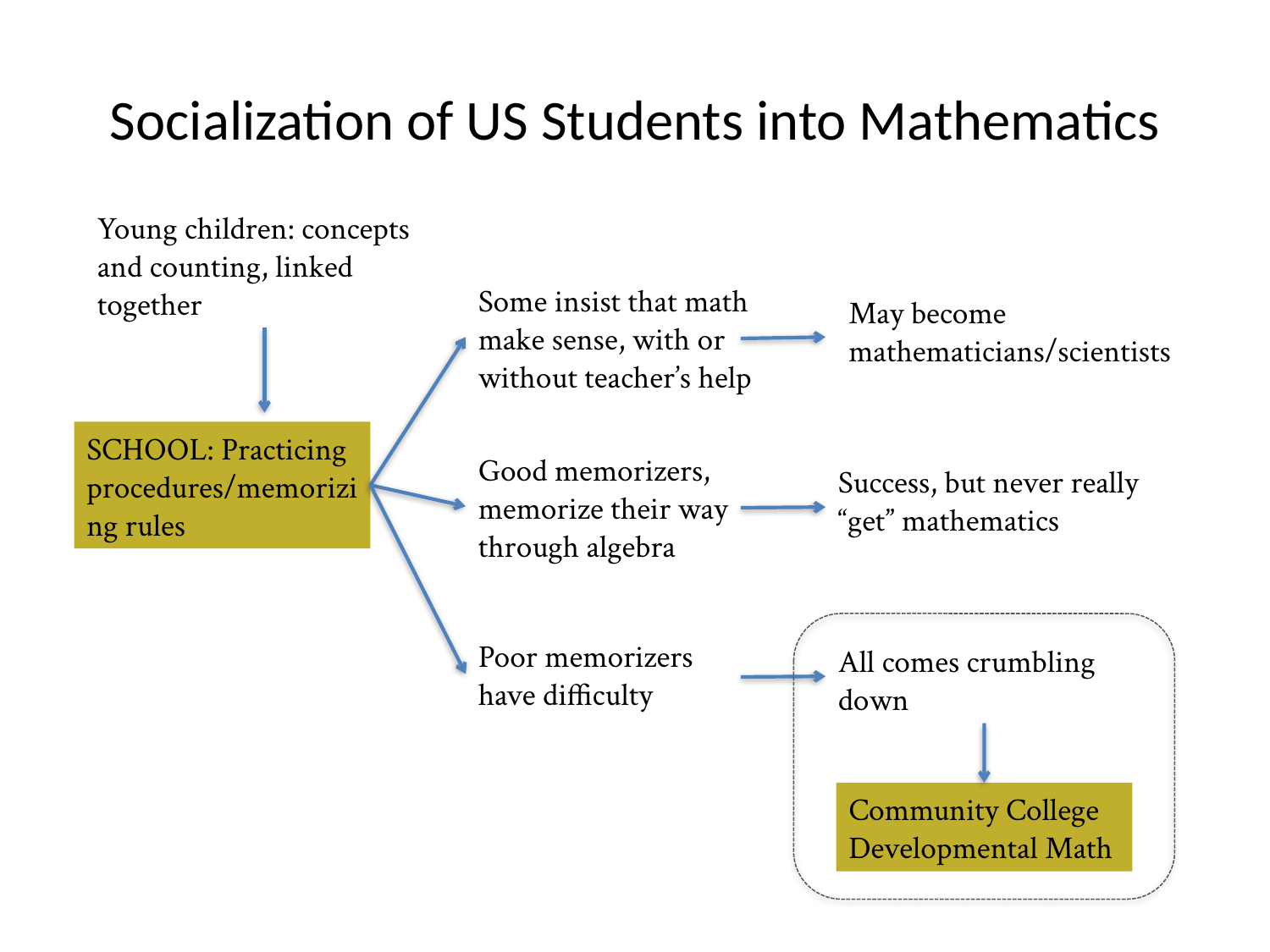

# Socialization of US Students into Mathematics
Young children: concepts and counting, linked together
Some insist that math make sense, with or without teacher’s help
May become mathematicians/scientists
SCHOOL: Practicing procedures/memorizing rules
Good memorizers, memorize their way through algebra
Success, but never really “get” mathematics

Poor memorizers have difficulty
All comes crumbling down
Community College Developmental Math